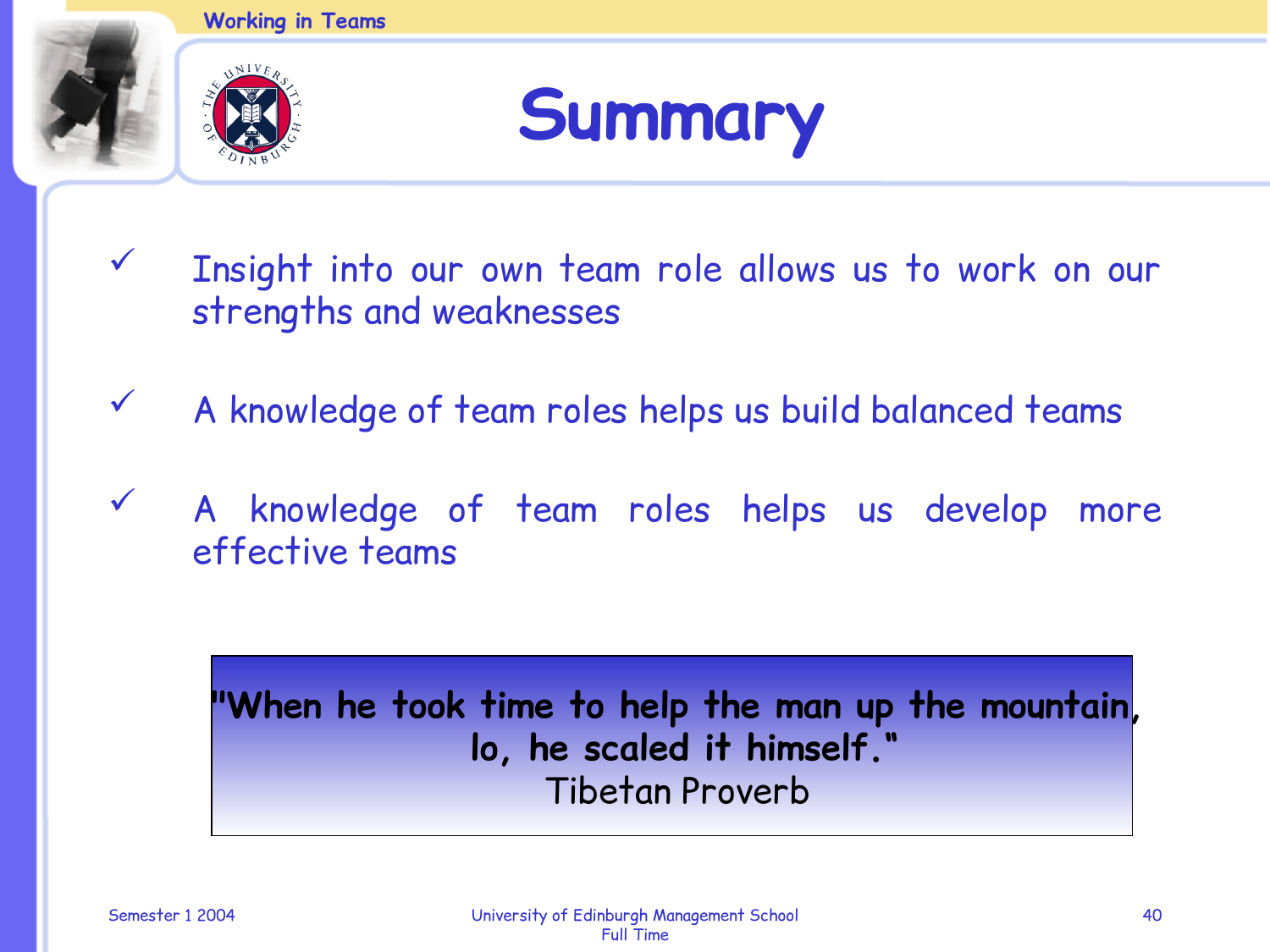

# Summary

Insight into our own team role allows us to work on our strengths and weaknesses

A knowledge of team roles helps us build balanced teams

A knowledge of team roles helps us develop more effective teams

"When he took time to help the man up the mountain,
 lo, he scaled it himself.“
 Tibetan Proverb

Semester 1 2004
University of Edinburgh Management School
Full Time
40